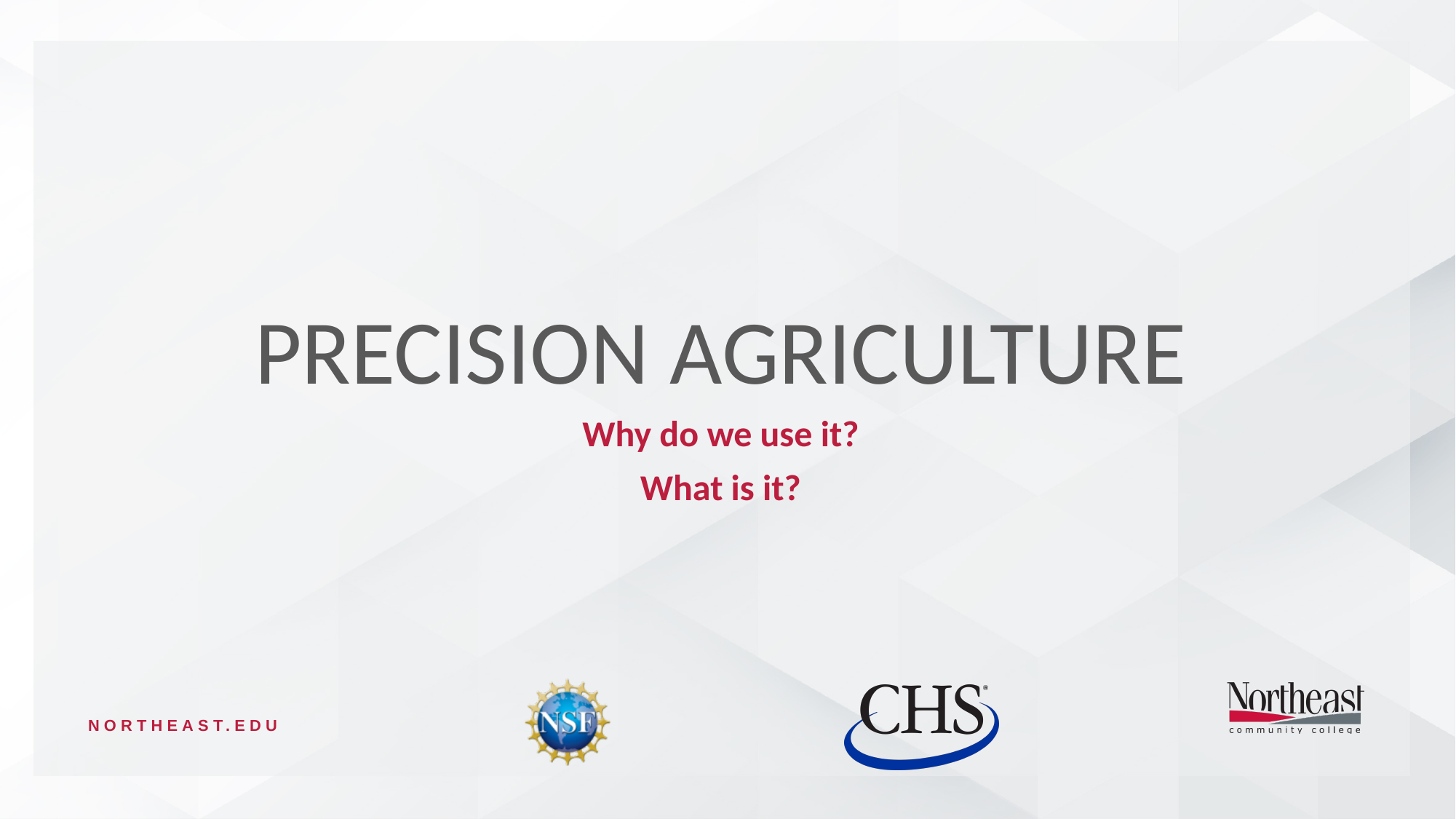

# Precision Agriculture
Why do we use it?
What is it?